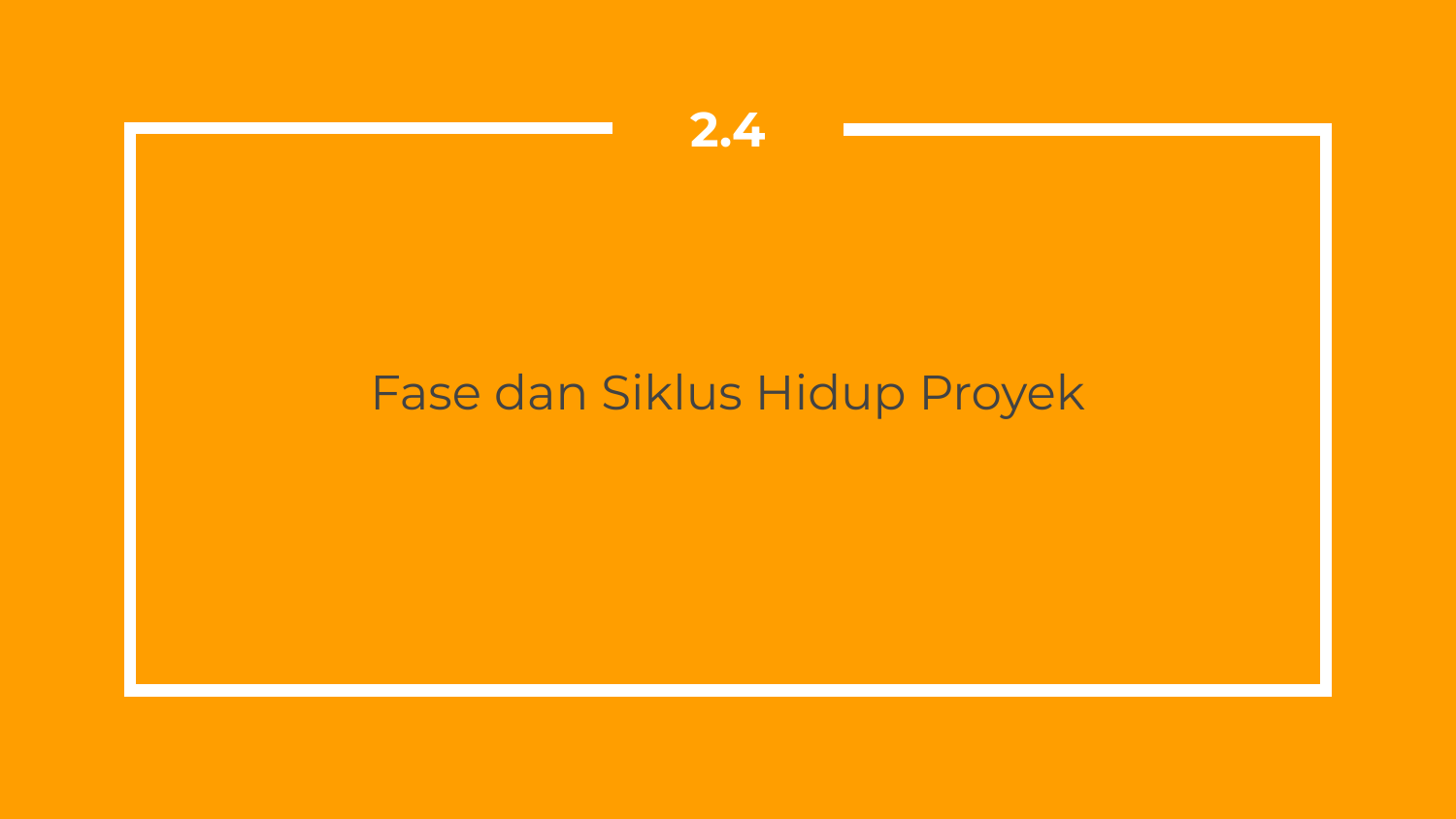

2.4
# Fase dan Siklus Hidup Proyek